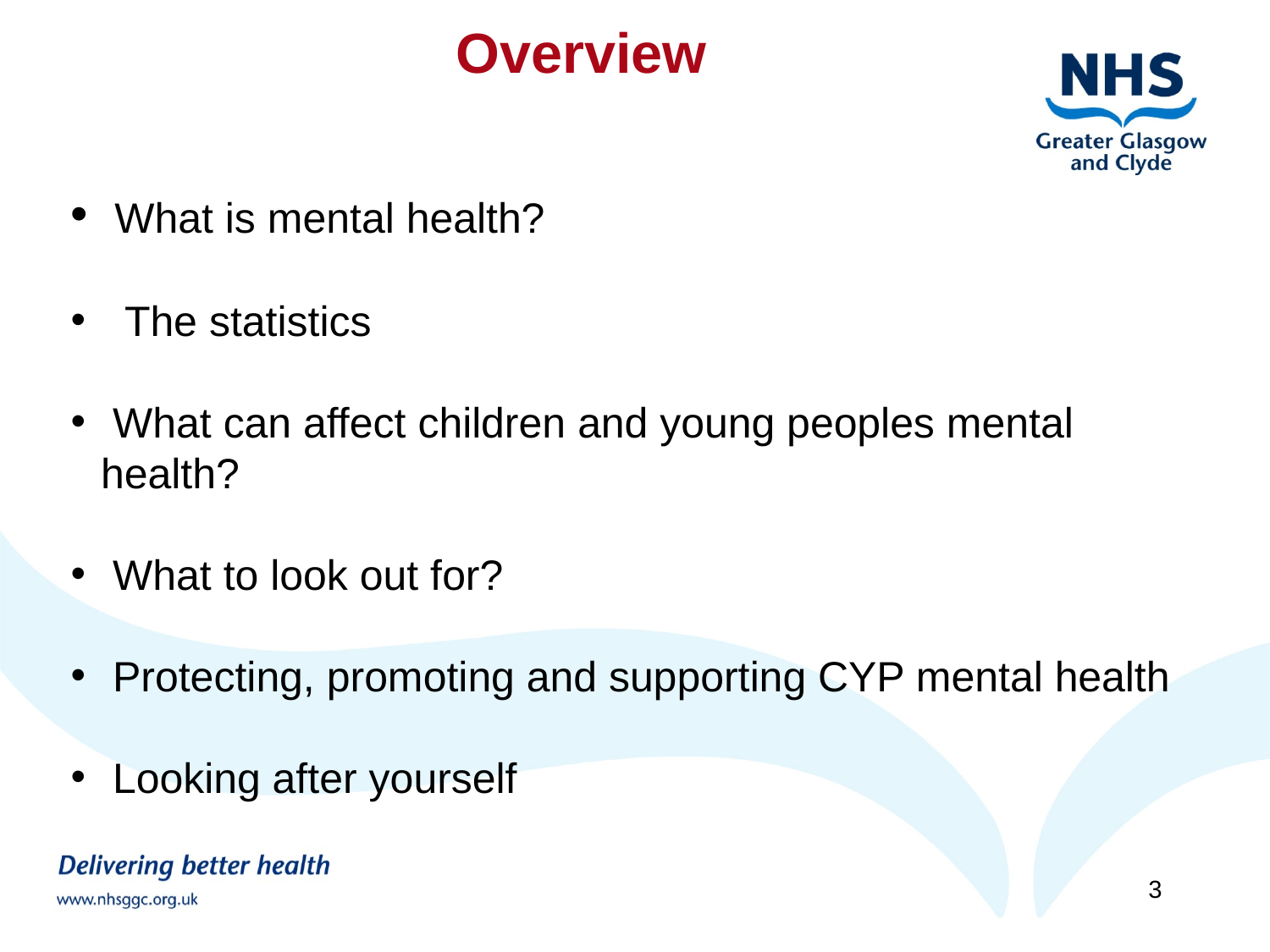

Overview

 What is mental health?

  The statistics

 What can affect children and young peoples mental health?

 What to look out for?

 Protecting, promoting and supporting CYP mental health

 Looking after yourself

3